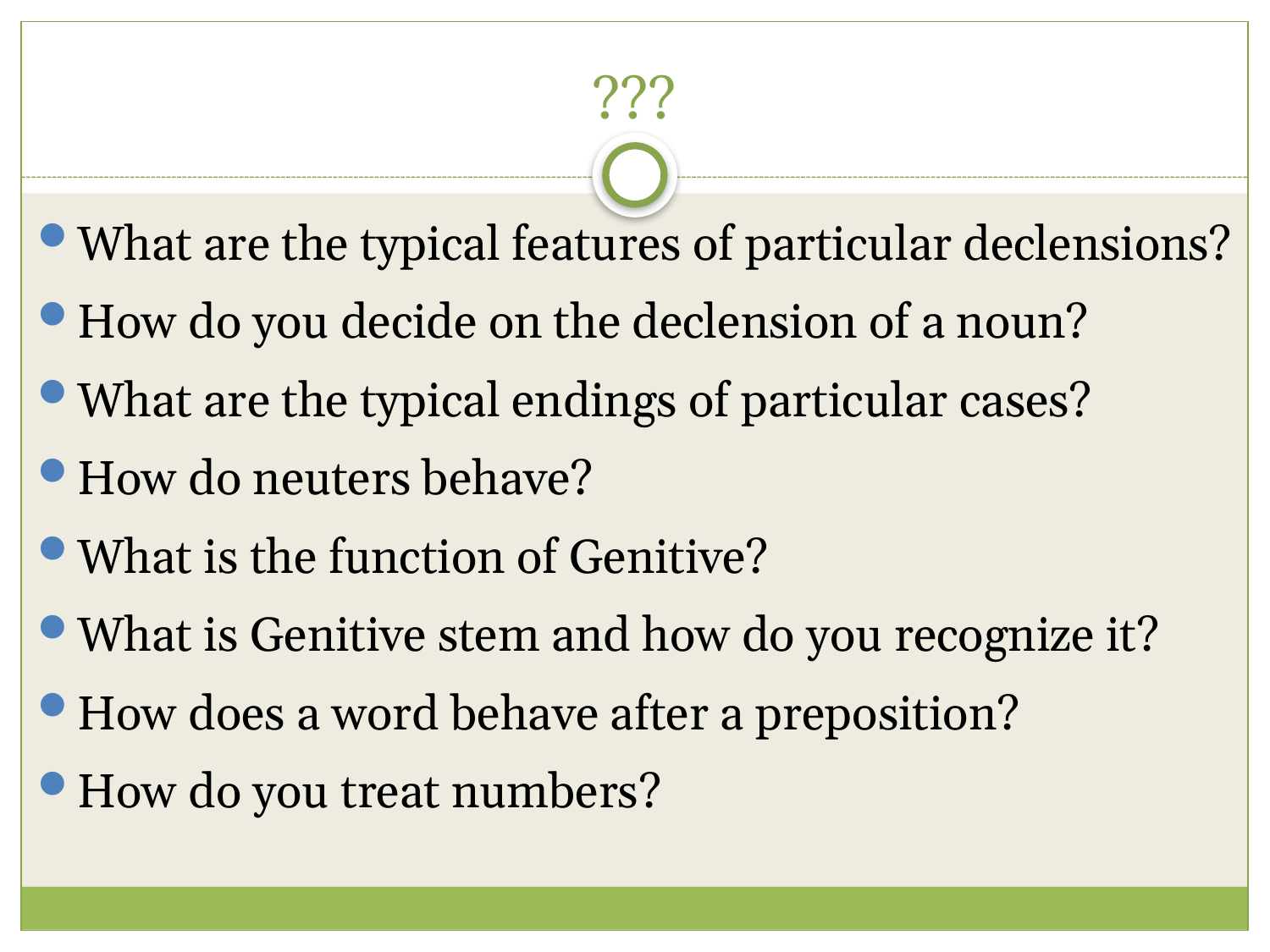

# ???
What are the typical features of particular declensions?
How do you decide on the declension of a noun?
What are the typical endings of particular cases?
How do neuters behave?
What is the function of Genitive?
What is Genitive stem and how do you recognize it?
How does a word behave after a preposition?
How do you treat numbers?